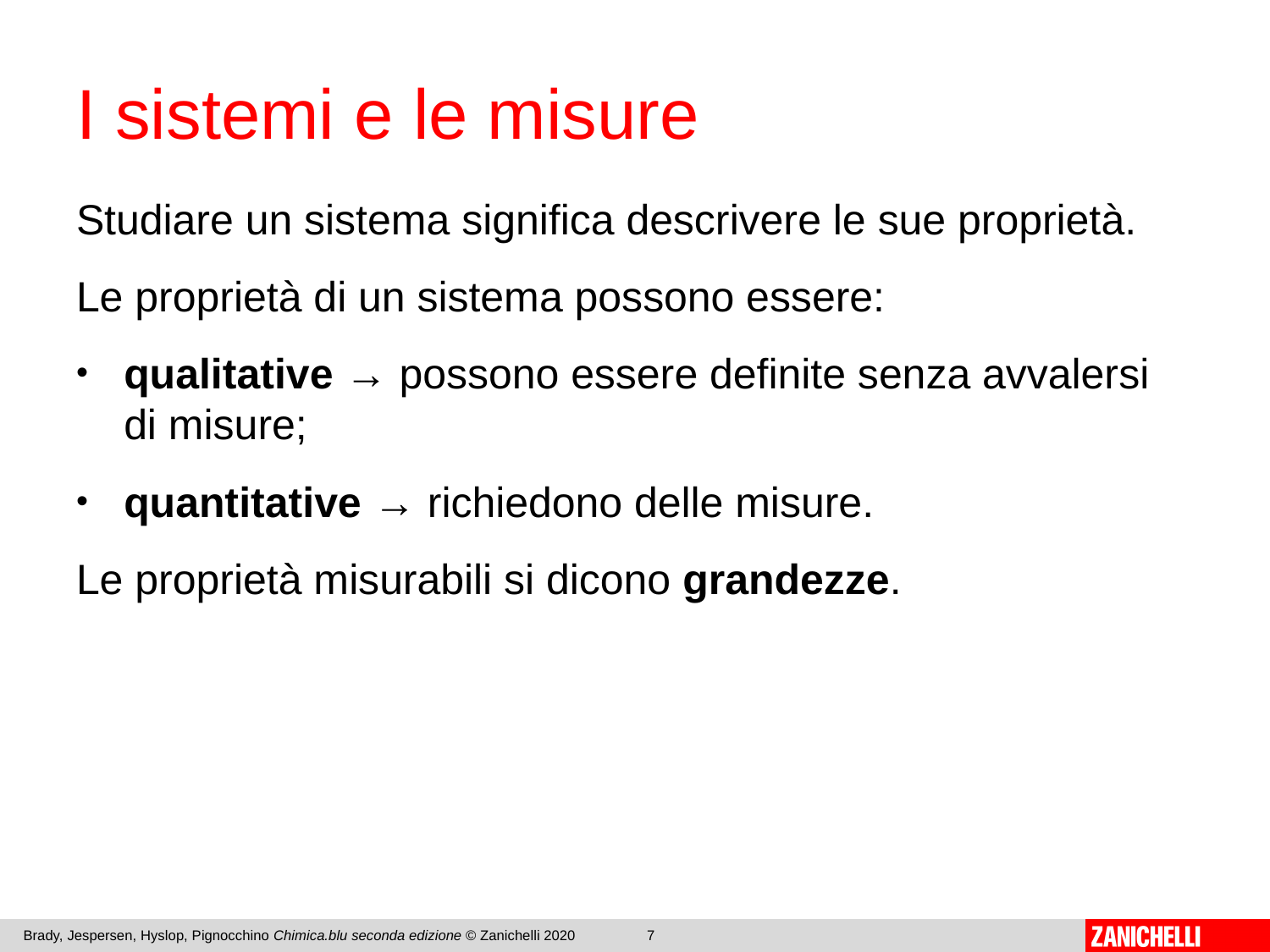

# I sistemi e le misure
Studiare un sistema significa descrivere le sue proprietà.
Le proprietà di un sistema possono essere:
qualitative → possono essere definite senza avvalersi di misure;
quantitative → richiedono delle misure.
Le proprietà misurabili si dicono grandezze.
Brady, Jespersen, Hyslop, Pignocchino Chimica.blu seconda edizione © Zanichelli 2020